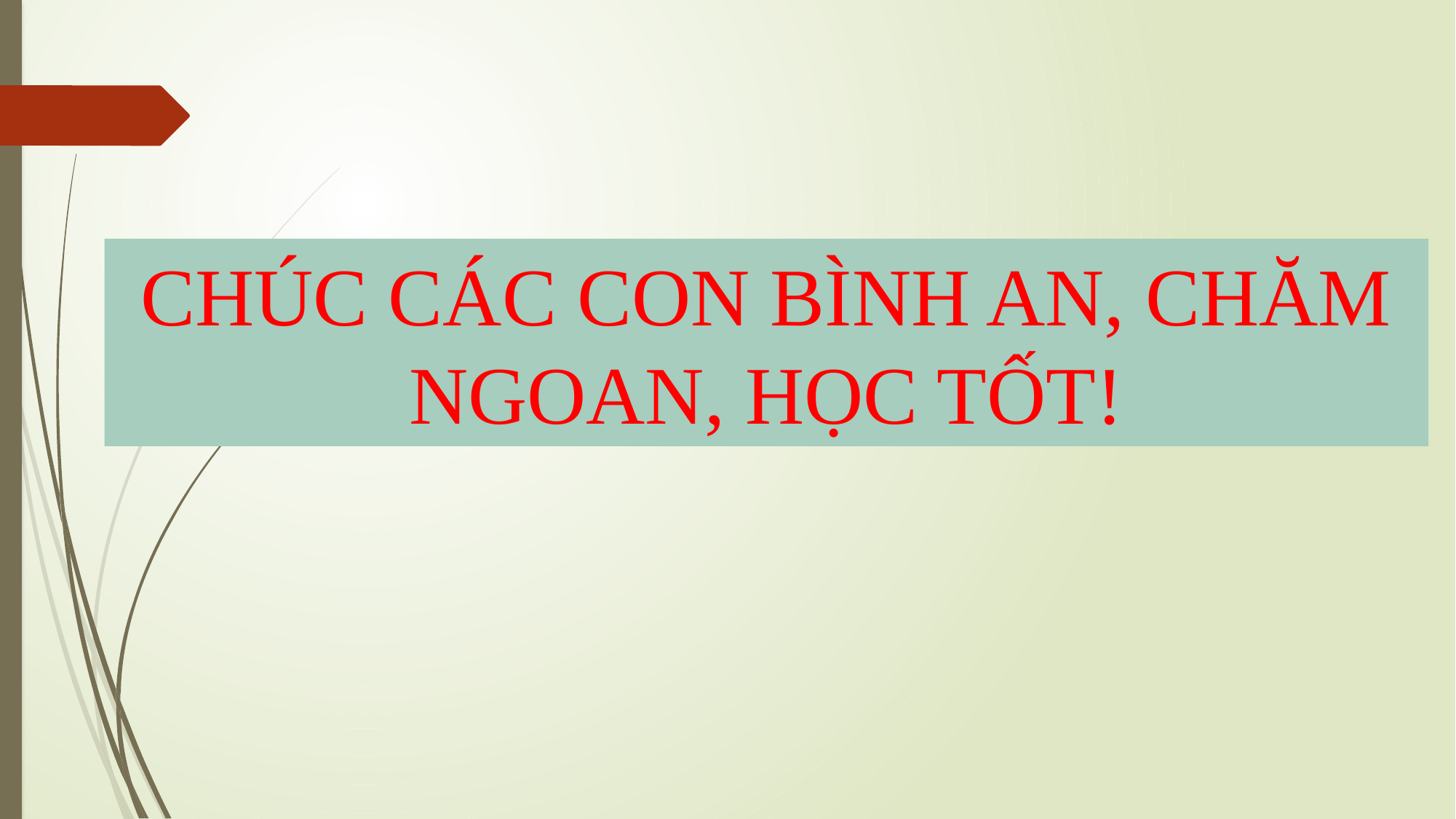

CHÚC CÁC CON BÌNH AN, CHĂM NGOAN, HỌC TỐT!